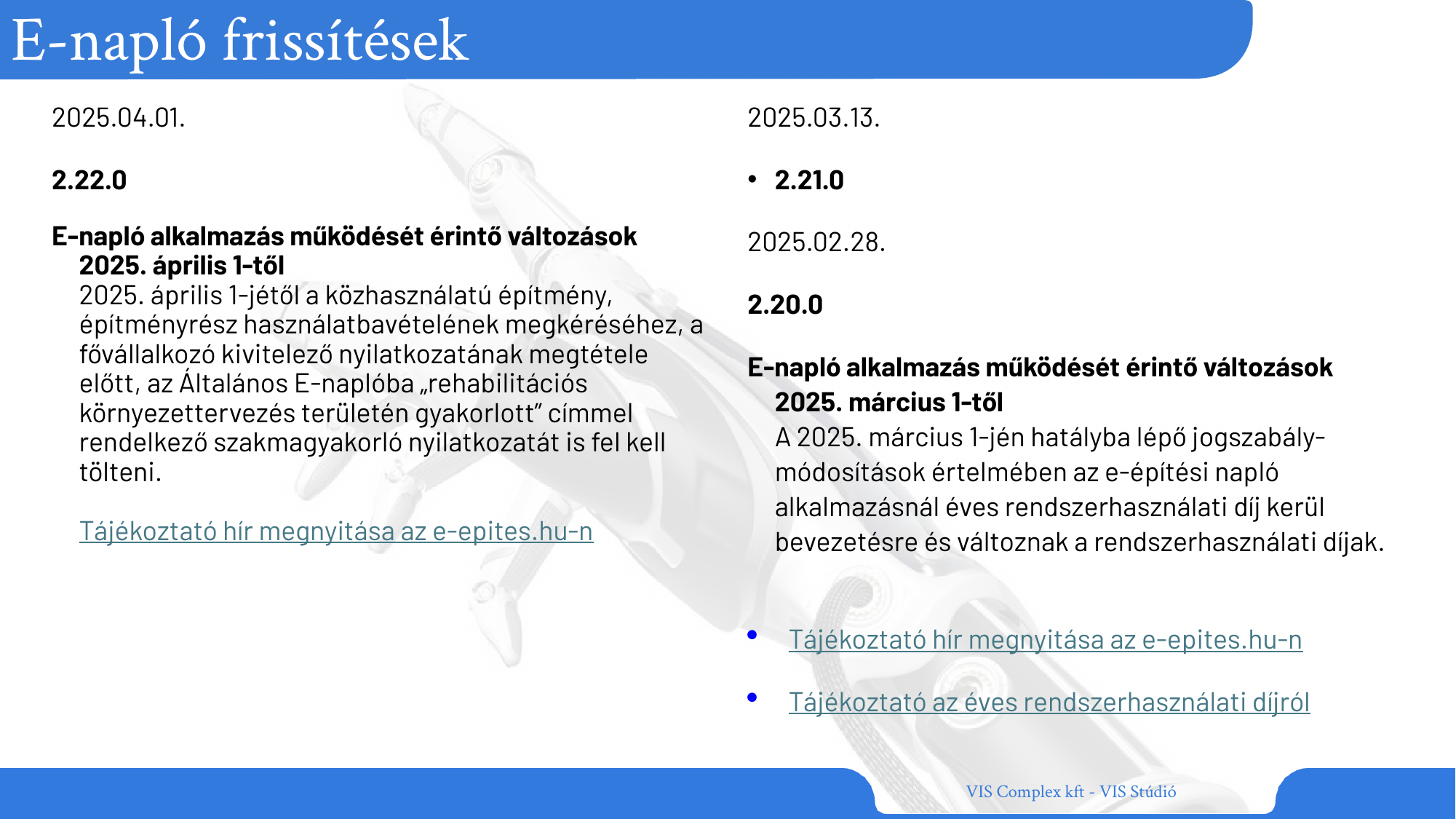

# E-napló frissítések
2025.04.01.
2.22.0
E-napló alkalmazás működését érintő változások 2025. április 1-től
2025. április 1-jétől a közhasználatú építmény, építményrész használatbavételének megkéréséhez, a fővállalkozó kivitelező nyilatkozatának megtétele előtt, az Általános E-naplóba „rehabilitációs környezettervezés területén gyakorlott” címmel rendelkező szakmagyakorló nyilatkozatát is fel kell tölteni.
Tájékoztató hír megnyitása az e-epites.hu-n
2025.03.13.
2.21.0
2025.02.28.
2.20.0
E-napló alkalmazás működését érintő változások 2025. március 1-től
A 2025. március 1-jén hatályba lépő jogszabály-módosítások értelmében az e-építési napló alkalmazásnál éves rendszerhasználati díj kerül bevezetésre és változnak a rendszerhasználati díjak.
Tájékoztató hír megnyitása az e-epites.hu-n
Tájékoztató az éves rendszerhasználati díjról
VIS Complex kft - VIS Stúdió